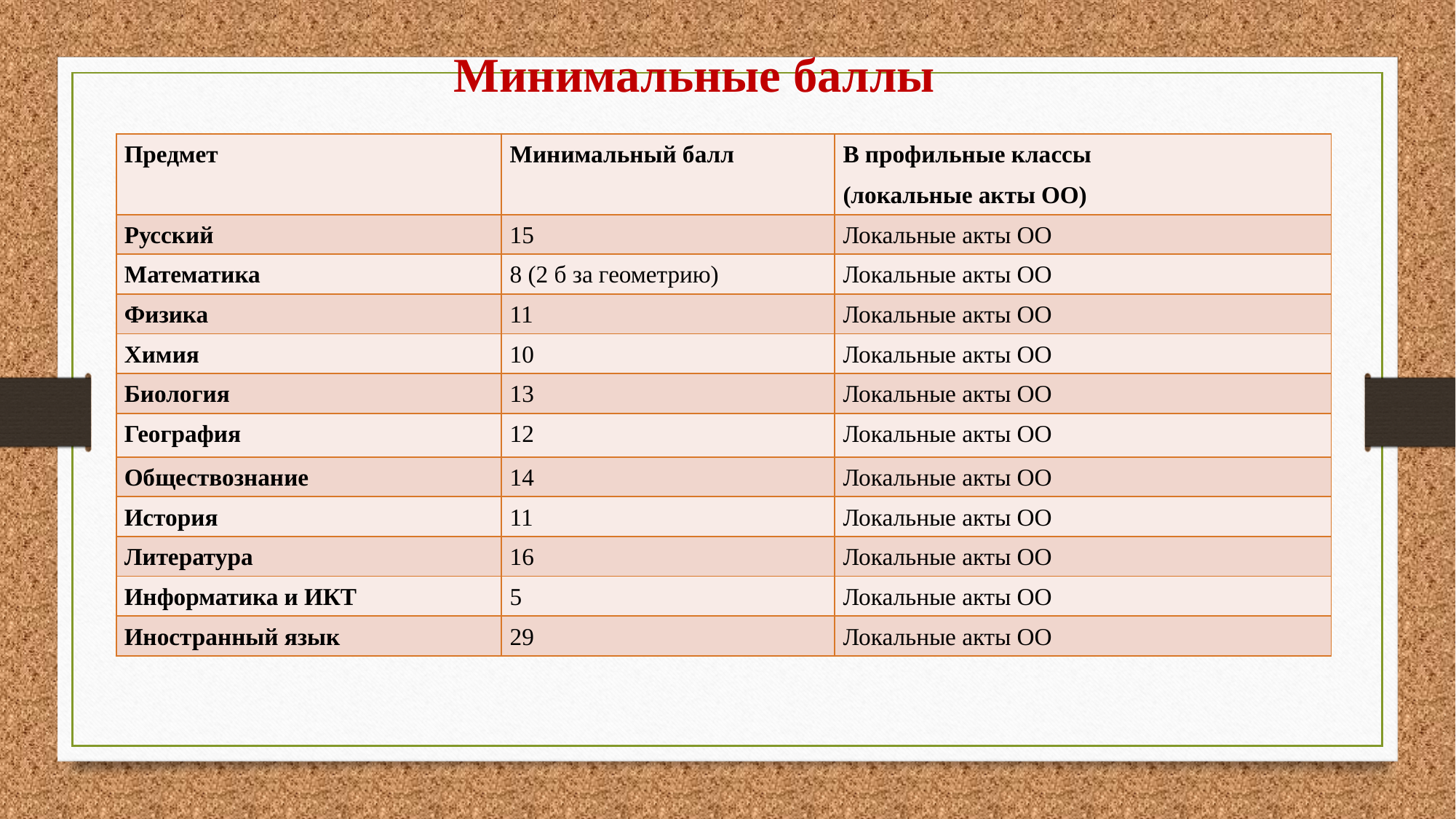

Минимальные баллы
| Предмет | Минимальный балл | В профильные классы (локальные акты ОО) |
| --- | --- | --- |
| Русский | 15 | Локальные акты ОО |
| Математика | 8 (2 б за геометрию) | Локальные акты ОО |
| Физика | 11 | Локальные акты ОО |
| Химия | 10 | Локальные акты ОО |
| Биология | 13 | Локальные акты ОО |
| География | 12 | Локальные акты ОО |
| Обществознание | 14 | Локальные акты ОО |
| История | 11 | Локальные акты ОО |
| Литература | 16 | Локальные акты ОО |
| Информатика и ИКТ | 5 | Локальные акты ОО |
| Иностранный язык | 29 | Локальные акты ОО |